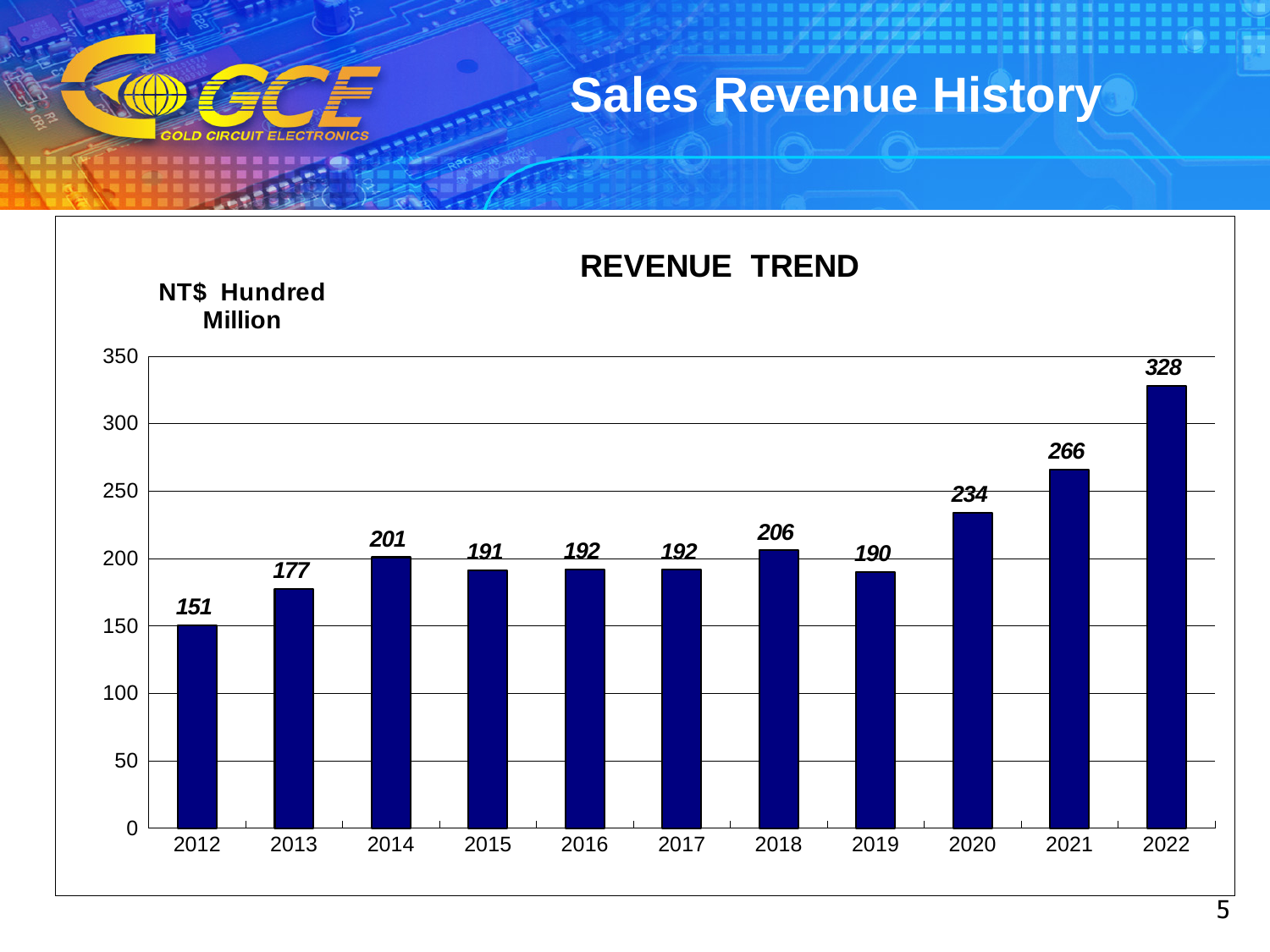

Sales Revenue History

### Chart: REVENUE  TREND

| Category |  |
|---|---|
| 2012 | 150.59094 |
| 2013 | 177.4728 |
| 2014 | 200.84206 |
| 2015 | 191.41107 |
| 2016 | 191.96196 |
| 2017 | 191.6612 |
| 2018 | 205.96419 |
| 2019 | 189.81 |
| 2020 | 233.92753 |
| 2021 | 266.18238 |
| 2022 Jan~Nov | 302.0 |

### Chart: REVENUE  TREND

| Category |  |
|---|---|
| 2012 | 150.59094 |
| 2013 | 177.4728 |
| 2014 | 200.84206 |
| 2015 | 191.41107 |
| 2016 | 191.96196 |
| 2017 | 191.6612 |
| 2018 | 205.96419 |
| 2019 | 189.81 |
| 2020 | 233.92753 |
| 2021 | 266.07474 |
| 2022 | 327.85064 |

### Chart: REVENUE  TREND

| Category |  |
|---|---|
| 2012 | 150.59094000000007 |
| 2013 | 177.4728 |
| 2014 | 200.84206 |
| 2015 | 191.41107 |
| 2016 | 191.96196 |
| 2017 | 191.6612 |
| 2018 | 205.96419 |
| 2019 | 189.81 |
| 2020 | 233.9275300000001 |
| 2021 | 266.18238 |
| 2022 Jan~Jul | 184.0 |

### Chart: REVENUE  TREND

| Category |  |
|---|---|
| 2012 | 150.59094000000005 |
| 2013 | 177.4728 |
| 2014 | 200.84206 |
| 2015 | 191.41107 |
| 2016 | 191.96196 |
| 2017 | 191.6612 |
| 2018 | 205.96419 |
| 2019 | 189.81 |
| 2020 | 233.92753000000005 |
| 2021 | 266.18238 |
| 2022 Jan~Oct | 273.0 |
5